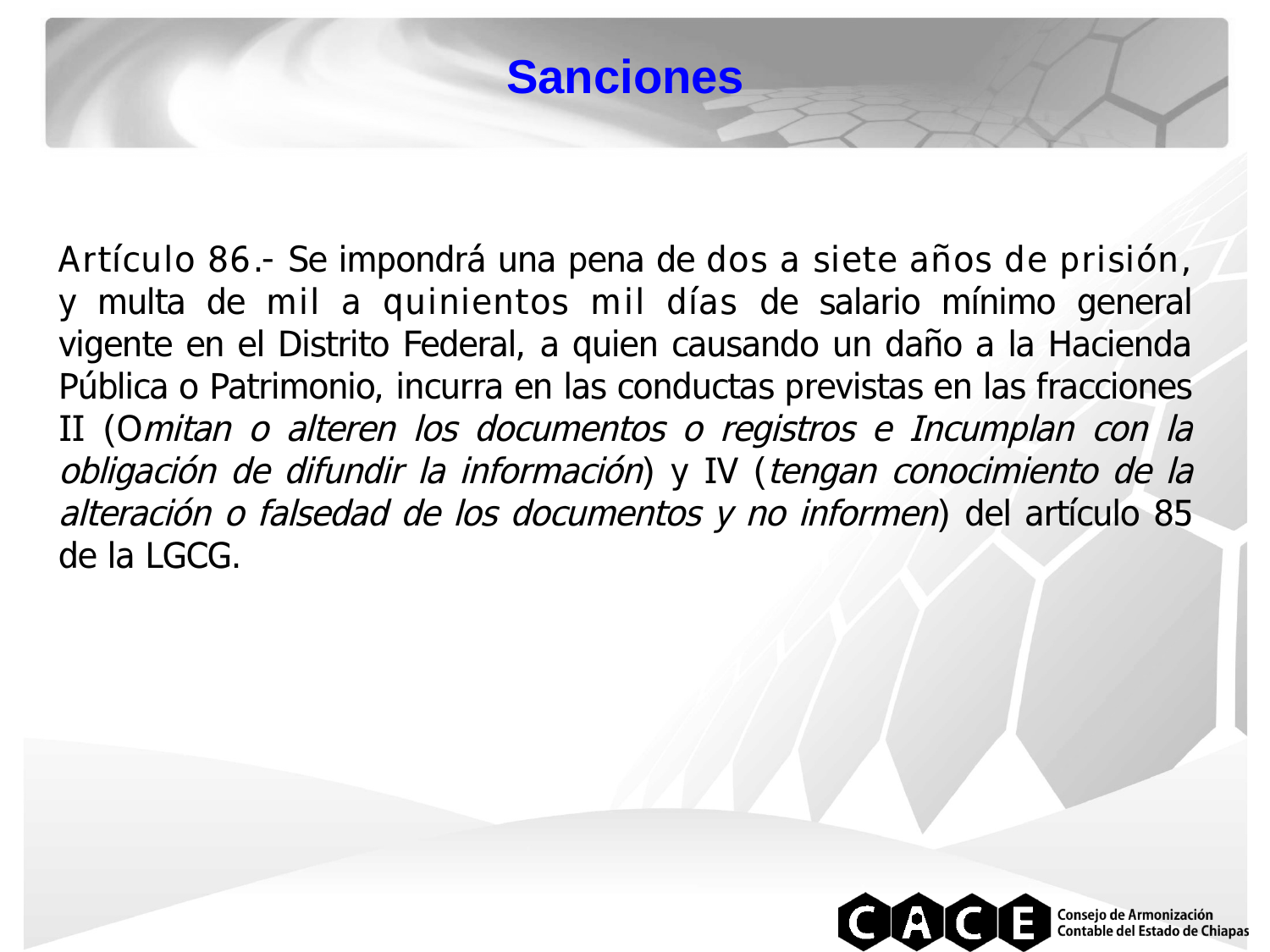

Sanciones
Artículo 86.- Se impondrá una pena de dos a siete años de prisión, y multa de mil a quinientos mil días de salario mínimo general vigente en el Distrito Federal, a quien causando un daño a la Hacienda Pública o Patrimonio, incurra en las conductas previstas en las fracciones II (Omitan o alteren los documentos o registros e Incumplan con la obligación de difundir la información) y IV (tengan conocimiento de la alteración o falsedad de los documentos y no informen) del artículo 85 de la LGCG.